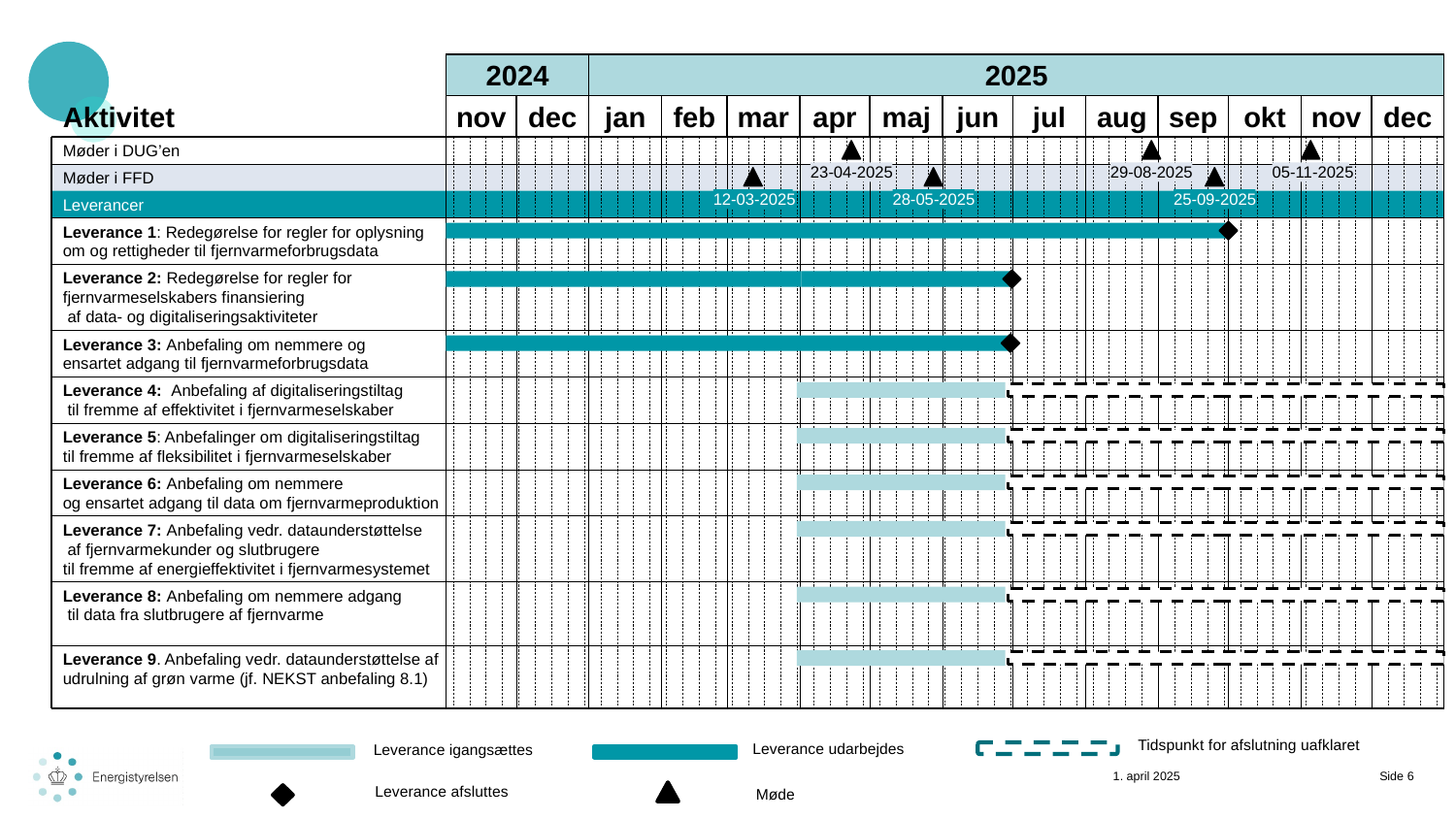

2024
2025
nov
dec
jan
feb
mar
apr
maj
jun
jul
aug
sep
okt
nov
dec
Aktivitet
Møder i DUG’en

23-04-2025
29-08-2025
05-11-2025

Møder i FFD

12-03-2025
28-05-2025
25-09-2025

Leverancer

Leverance 1: Redegørelse for regler for oplysning
om og rettigheder til fjernvarmeforbrugsdata

Leverance 2: Redegørelse for regler for
fjernvarmeselskabers finansiering
 af data- og digitaliseringsaktiviteter

Leverance 3: Anbefaling om nemmere og
ensartet adgang til fjernvarmeforbrugsdata

Leverance 4:  Anbefaling af digitaliseringstiltag
 til fremme af effektivitet i fjernvarmeselskaber

Leverance 5: Anbefalinger om digitaliseringstiltag
til fremme af fleksibilitet i fjernvarmeselskaber

Leverance 6: Anbefaling om nemmere
og ensartet adgang til data om fjernvarmeproduktion

Leverance 7: Anbefaling vedr. dataunderstøttelse
 af fjernvarmekunder og slutbrugere
til fremme af energieffektivitet i fjernvarmesystemet

Leverance 8: Anbefaling om nemmere adgang
 til data fra slutbrugere af fjernvarme

Leverance 9. Anbefaling vedr. dataunderstøttelse af
udrulning af grøn varme (jf. NEKST anbefaling 8.1)

Tidspunkt for afslutning uafklaret
Leverance udarbejdes
Leverance igangsættes

1. april 2025
Side 6
Leverance afsluttes
Møde